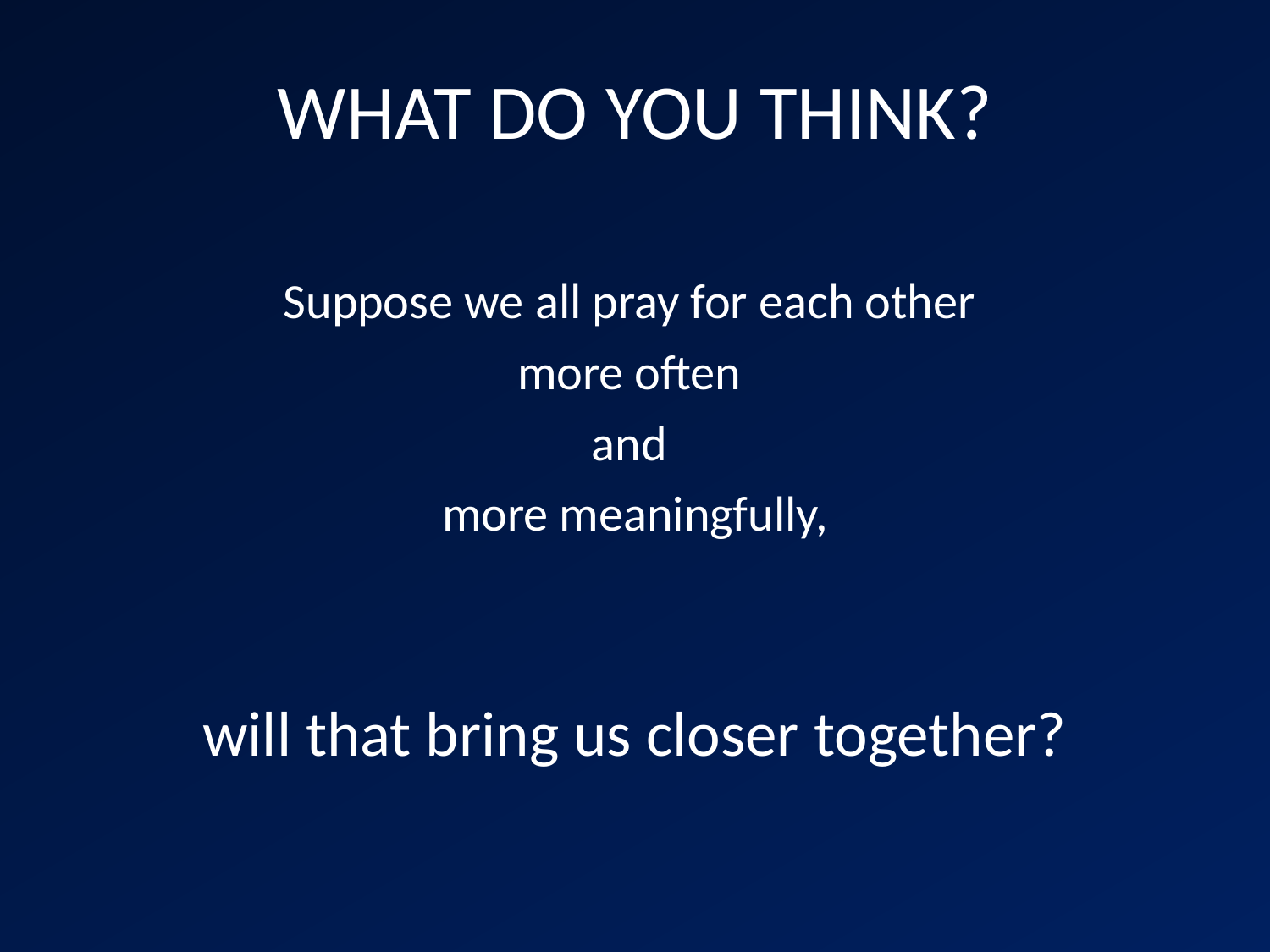

# WHAT DO YOU THINK?

Suppose we all pray for each other
more often
and
more meaningfully,

will that bring us closer together?